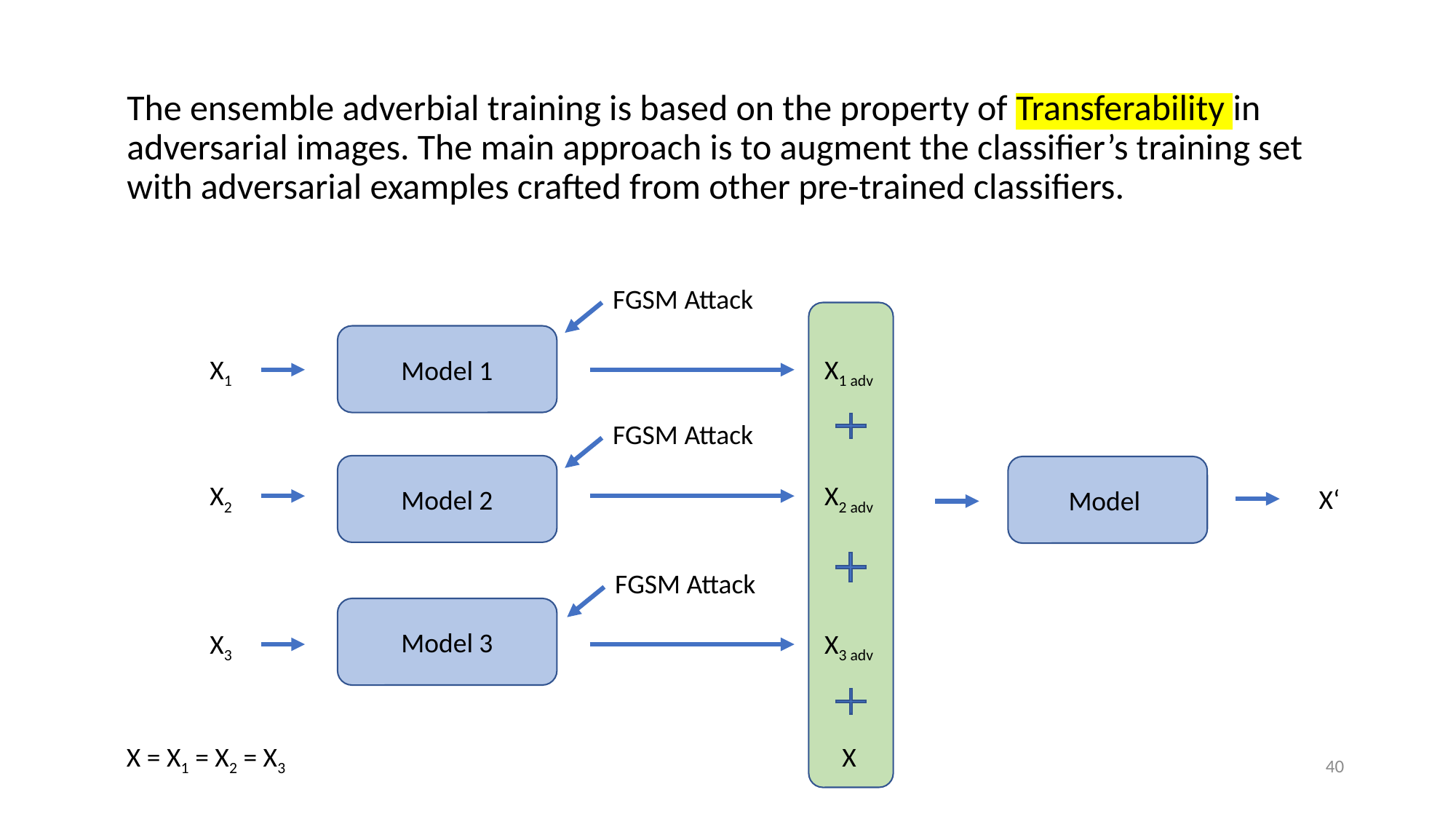

The ensemble adverbial training is based on the property of Transferability in adversarial images. The main approach is to augment the classifier’s training set with adversarial examples crafted from other pre-trained classifiers.

FGSM Attack

Model 1
X1
X1 adv

FGSM Attack
Model 2
Model
X2
X2 adv
X‘

FGSM Attack
Model 3
X3
X3 adv

X
X = X1 = X2 = X3
40